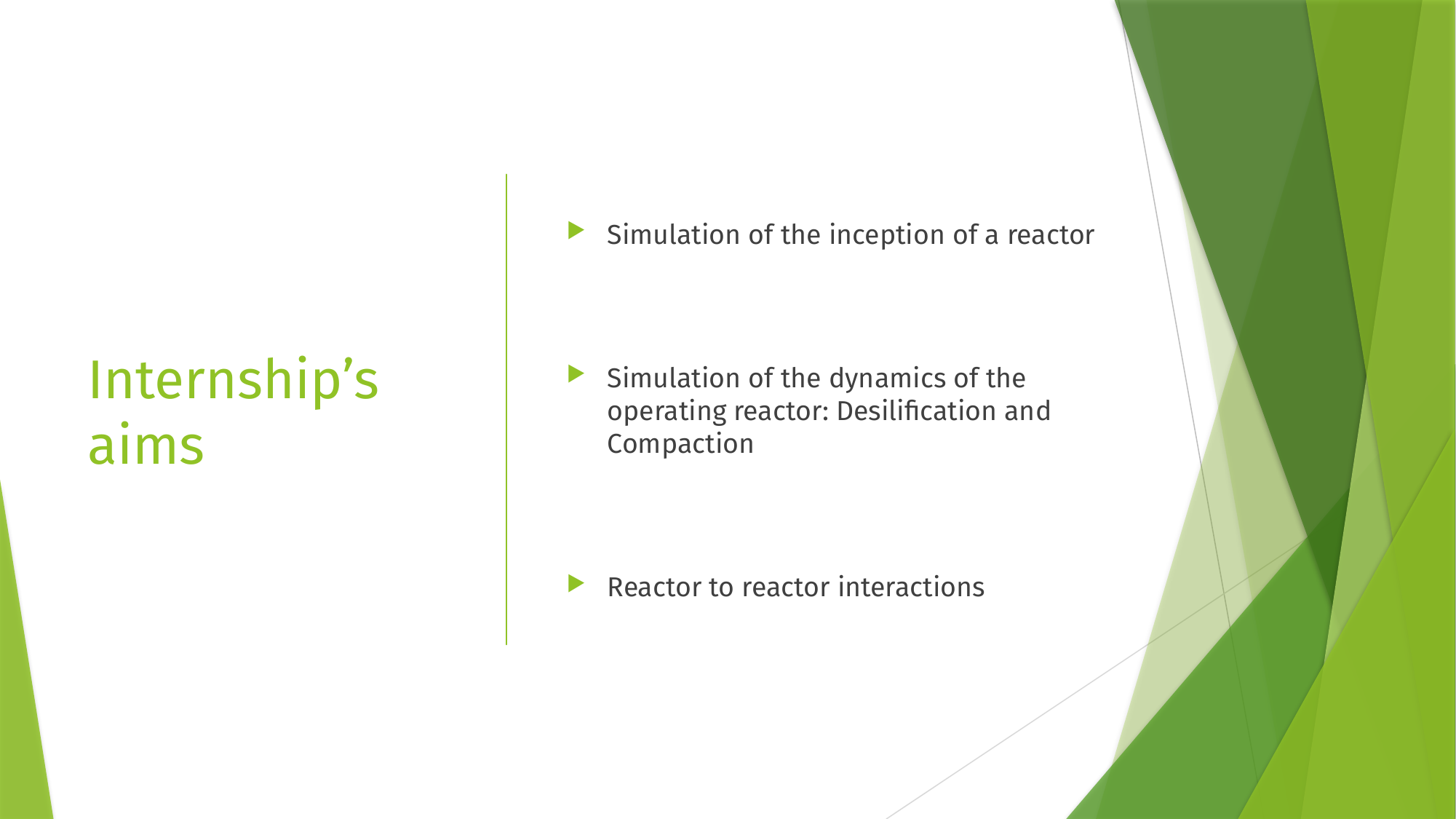

# Internship’s aims
Simulation of the inception of a reactor

Simulation of the dynamics of the operating reactor: Desilification and Compaction

Reactor to reactor interactions